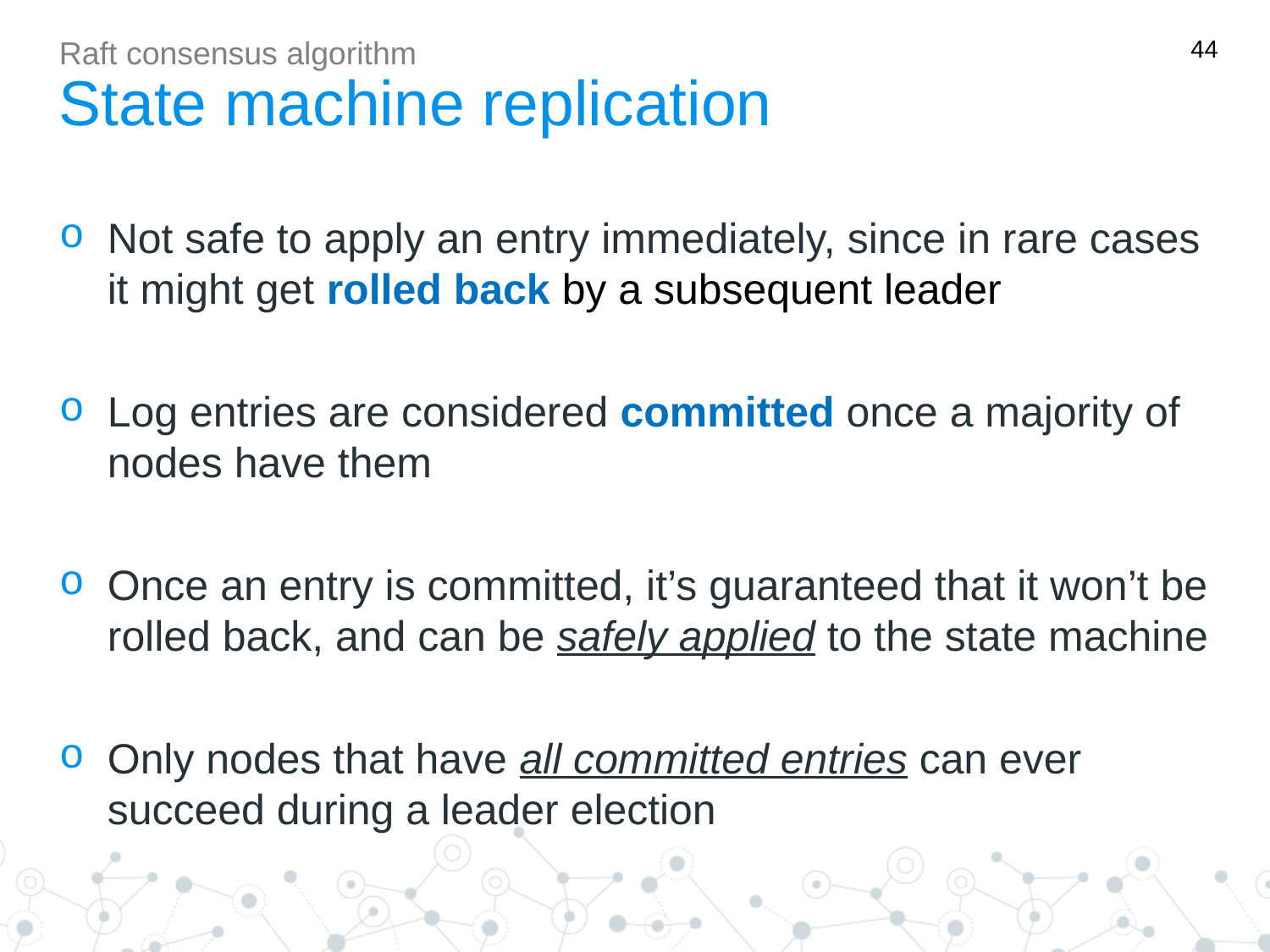

44
Raft consensus algorithm
# State machine replication
Not safe to apply an entry immediately, since in rare cases it might get rolled back by a subsequent leader

Log entries are considered committed once a majority of nodes have them

Once an entry is committed, it’s guaranteed that it won’t be rolled back, and can be safely applied to the state machine

Only nodes that have all committed entries can ever succeed during a leader election